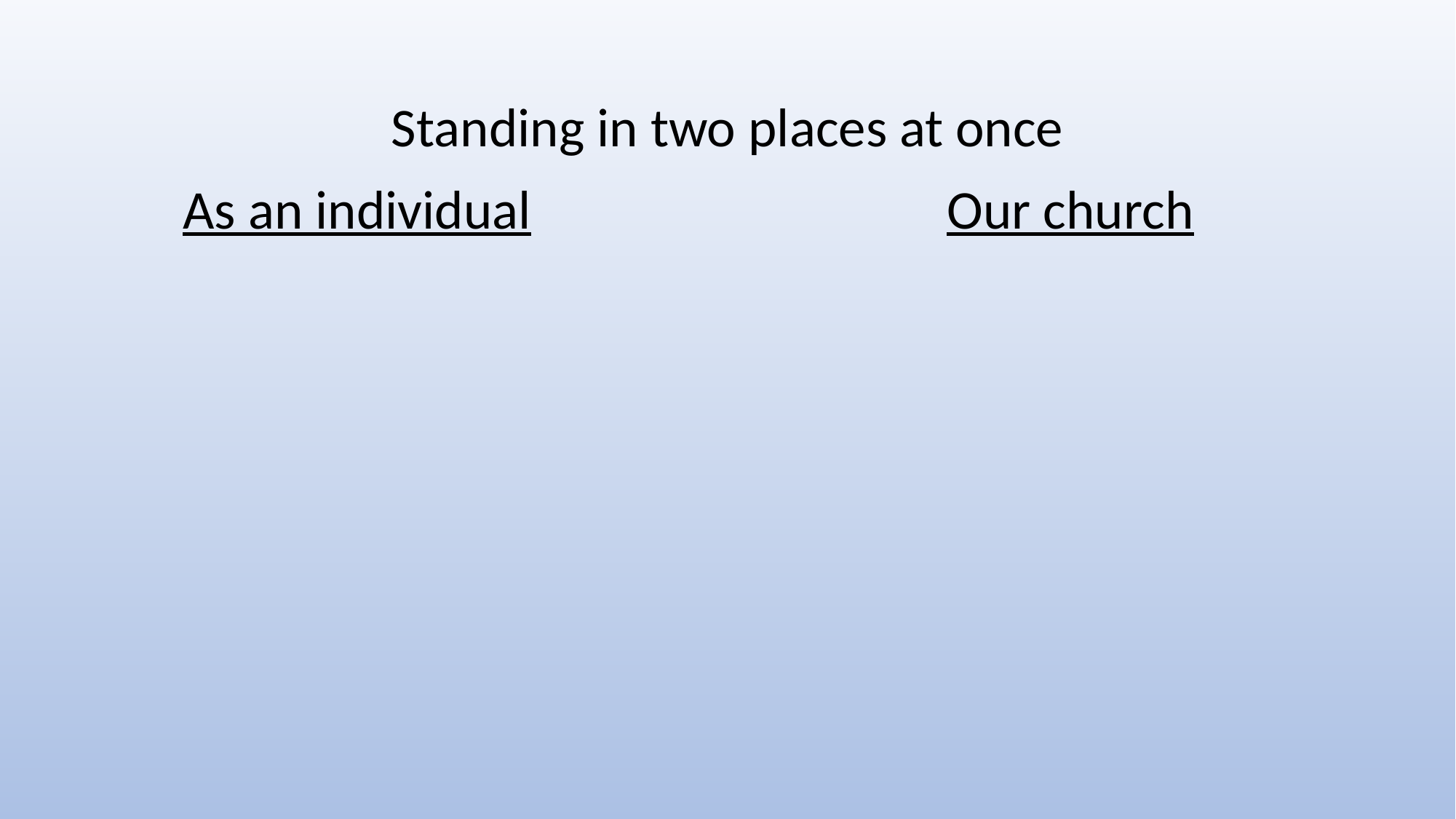

Standing in two places at once
As an individual			Our church